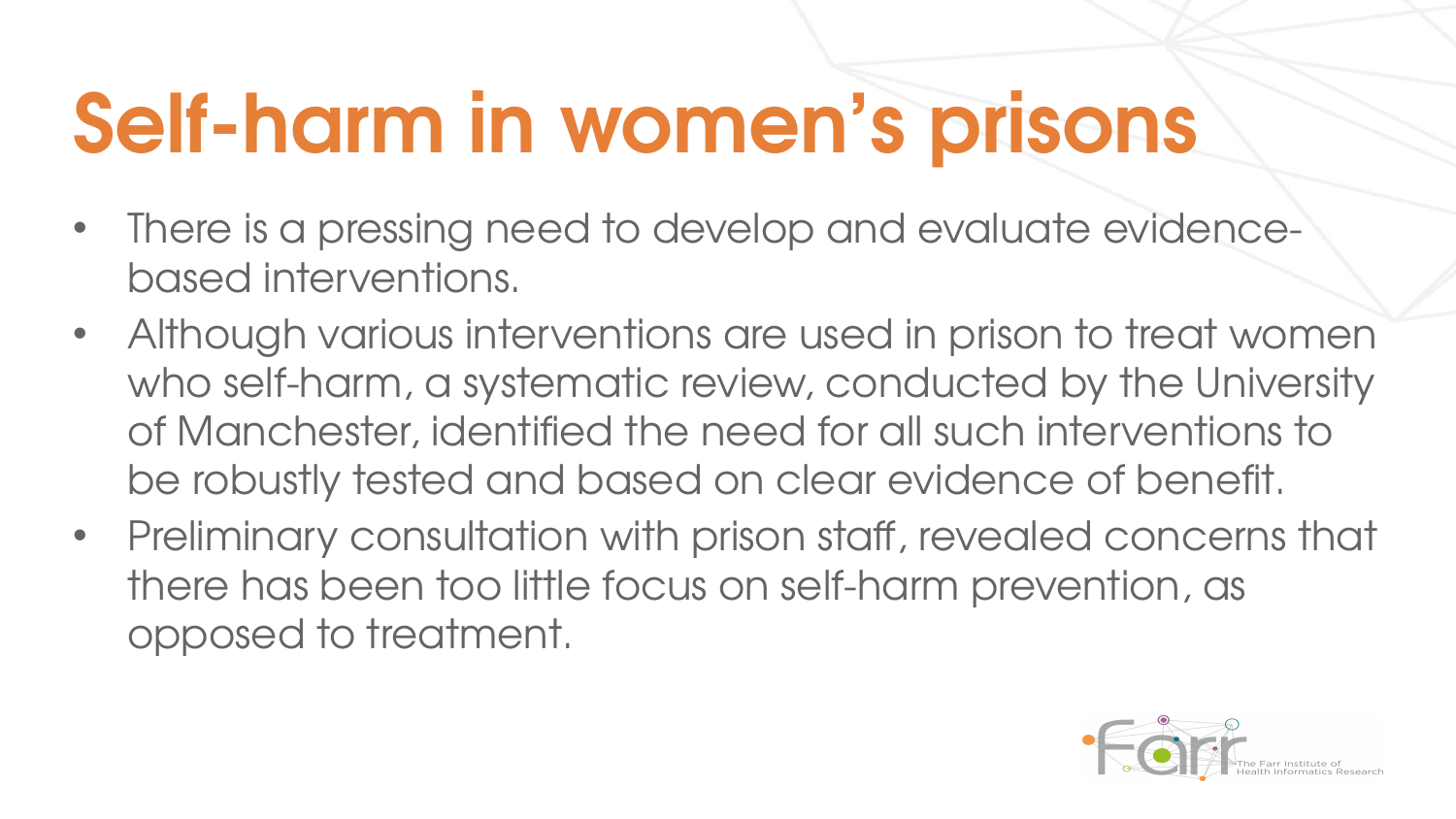

# Self-harm in women’s prisons
There is a pressing need to develop and evaluate evidence-based interventions.
Although various interventions are used in prison to treat women who self-harm, a systematic review, conducted by the University of Manchester, identified the need for all such interventions to be robustly tested and based on clear evidence of benefit.
Preliminary consultation with prison staff, revealed concerns that there has been too little focus on self-harm prevention, as opposed to treatment.